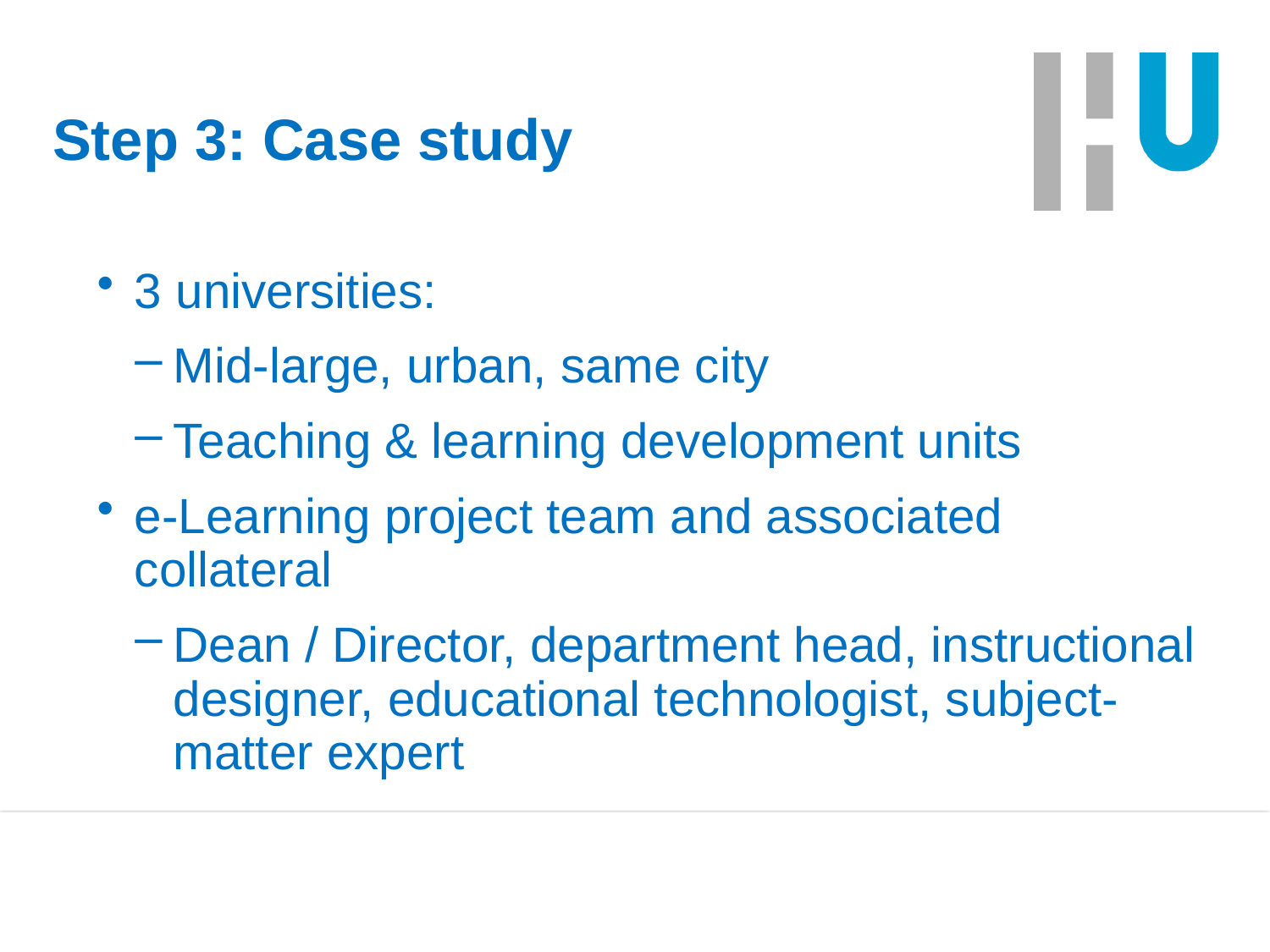

# Step 3: Case study
3 universities:
Mid-large, urban, same city
Teaching & learning development units
e-Learning project team and associated collateral
Dean / Director, department head, instructional designer, educational technologist, subject-matter expert